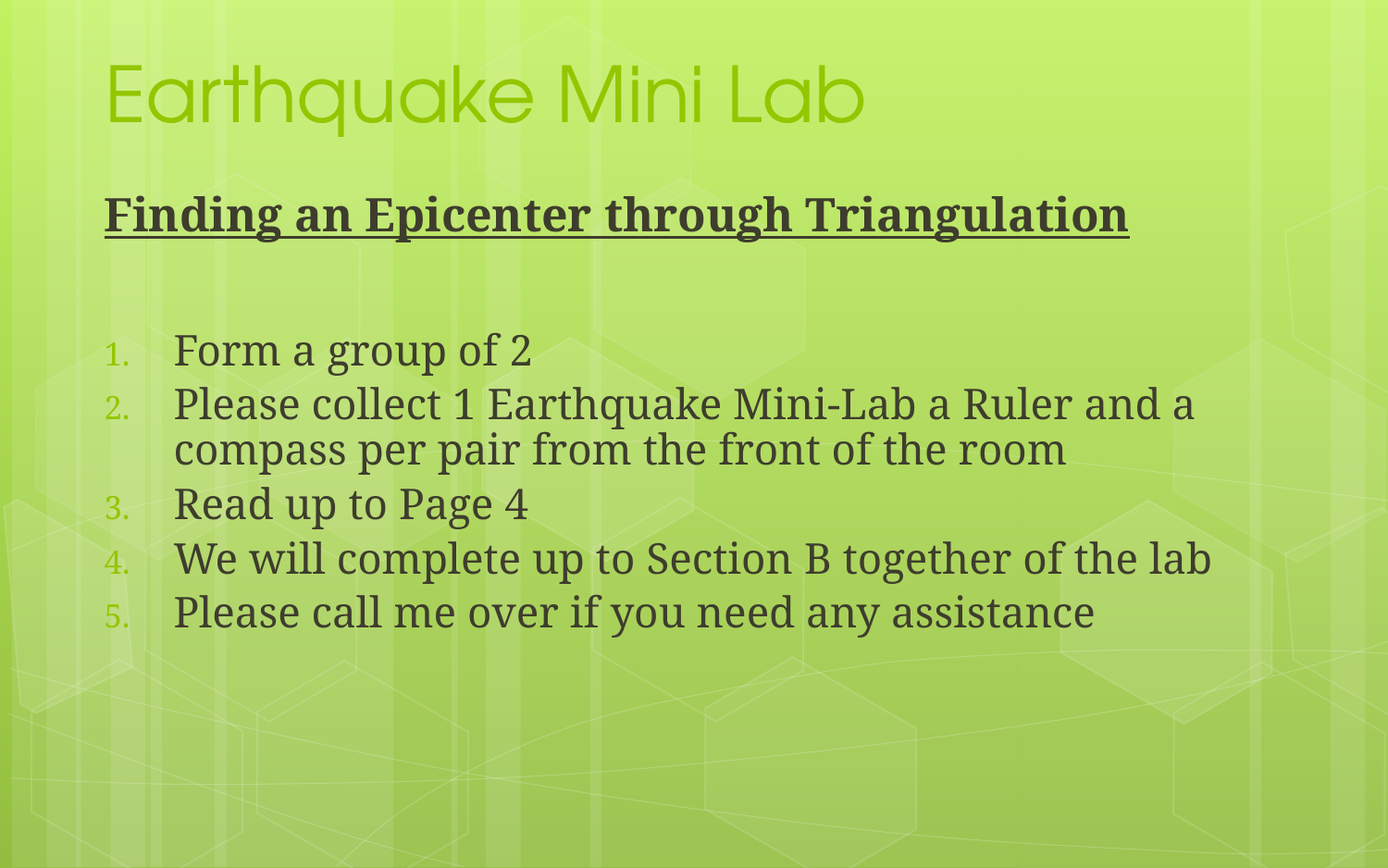

# Earthquake Mini Lab
Finding an Epicenter through Triangulation

Form a group of 2
Please collect 1 Earthquake Mini-Lab a Ruler and a compass per pair from the front of the room
Read up to Page 4
We will complete up to Section B together of the lab
Please call me over if you need any assistance